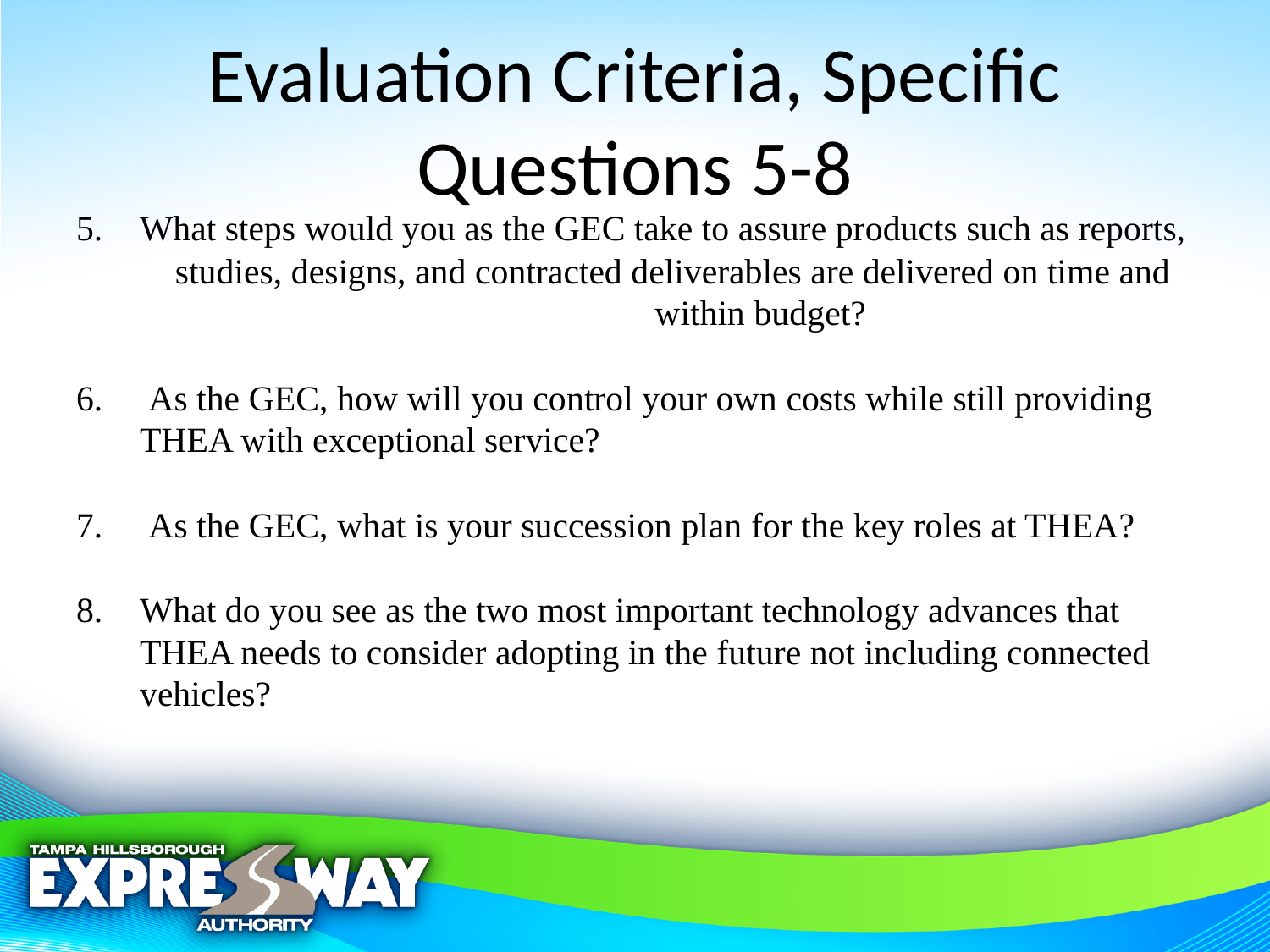

# Evaluation Criteria, Specific Questions 5-8
What steps would you as the GEC take to assure products such as reports,     studies, designs, and contracted deliverables are delivered on time and                                                             within budget?

 As the GEC, how will you control your own costs while still providing THEA with exceptional service?

 As the GEC, what is your succession plan for the key roles at THEA?

What do you see as the two most important technology advances that THEA needs to consider adopting in the future not including connected vehicles?